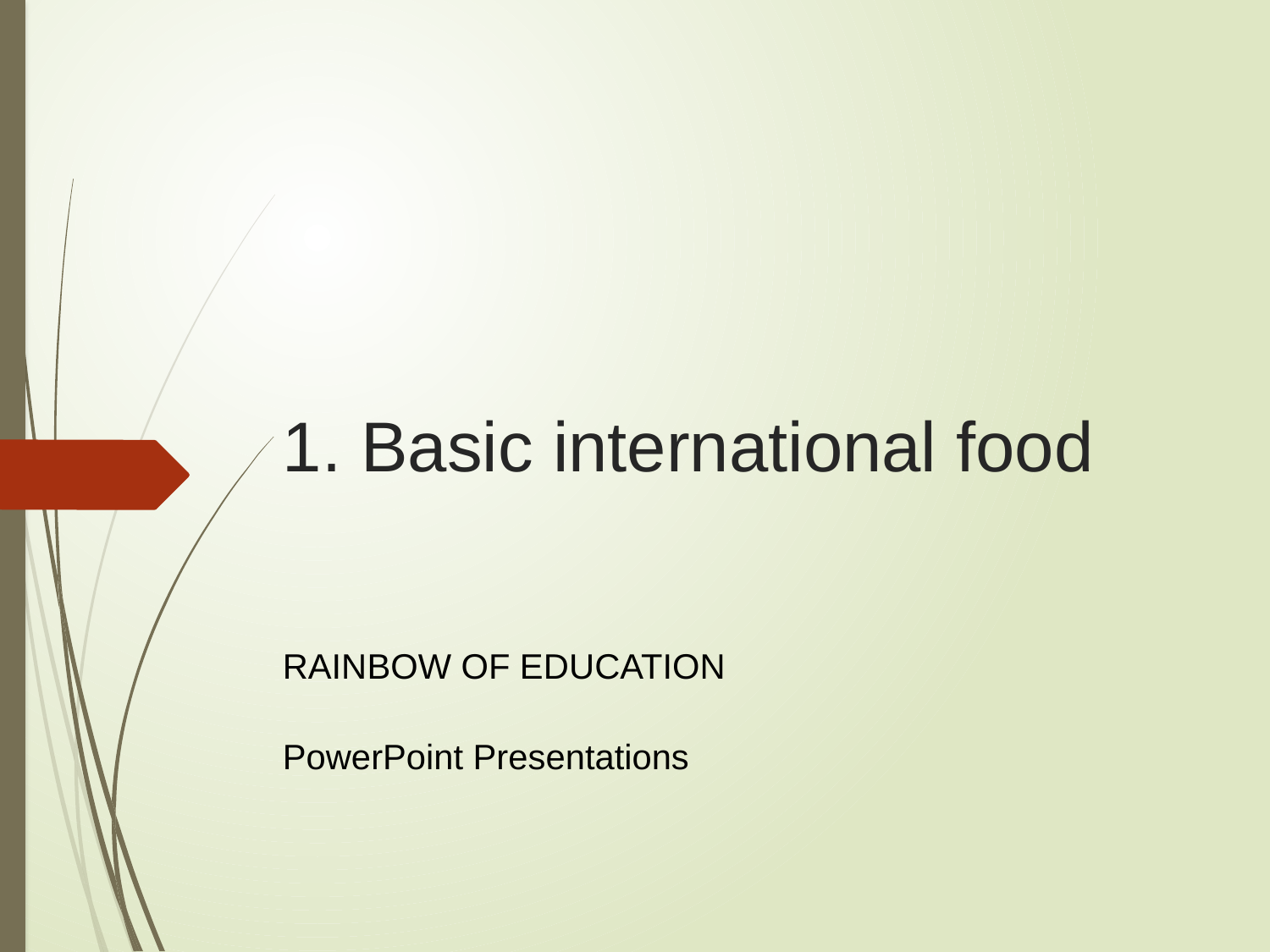

# 1. Basic international food
RAINBOW OF EDUCATION

PowerPoint Presentations